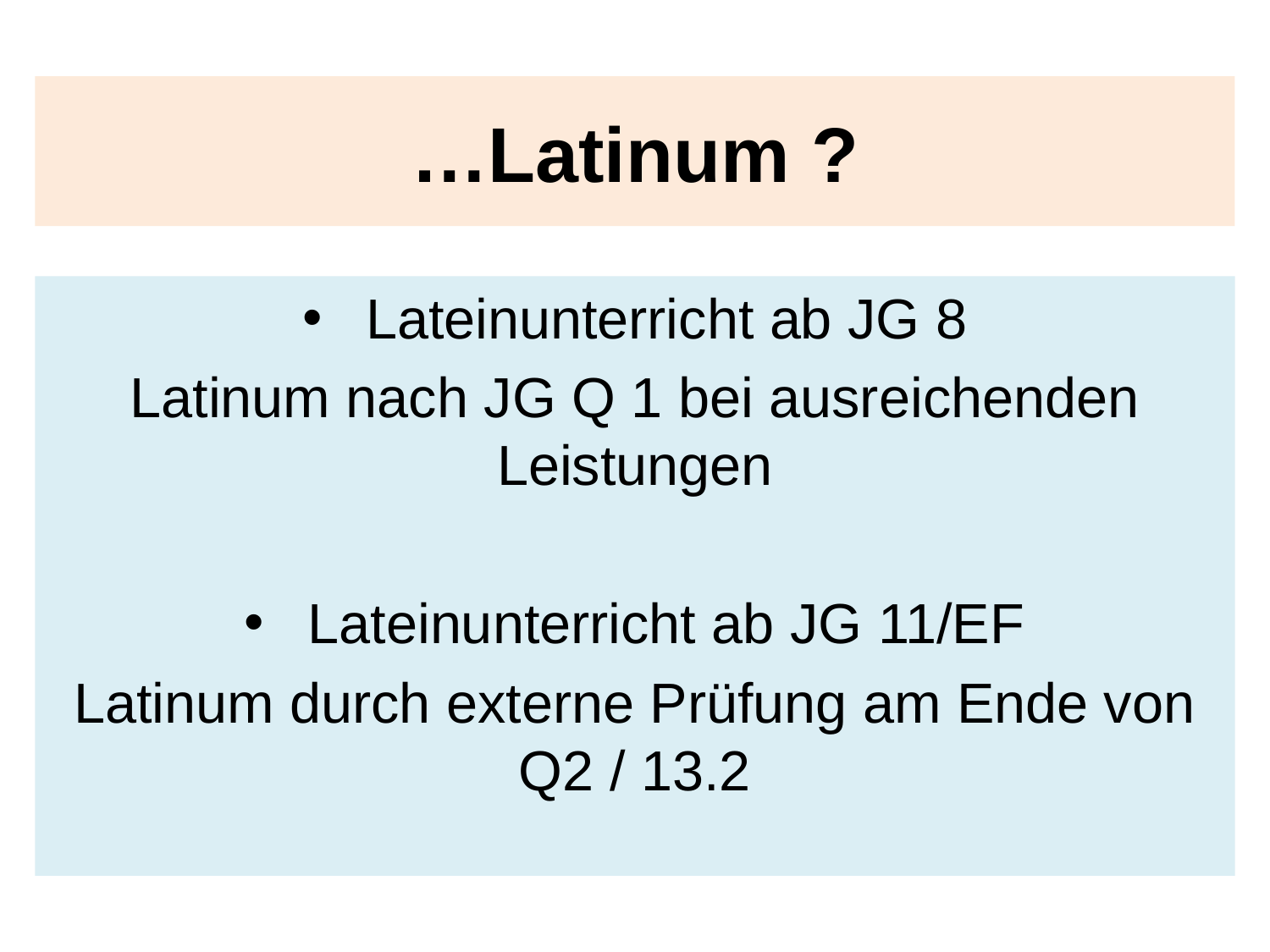

# …Latinum ?
Lateinunterricht ab JG 8
Latinum nach JG Q 1 bei ausreichenden Leistungen

Lateinunterricht ab JG 11/EF
Latinum durch externe Prüfung am Ende von Q2 / 13.2